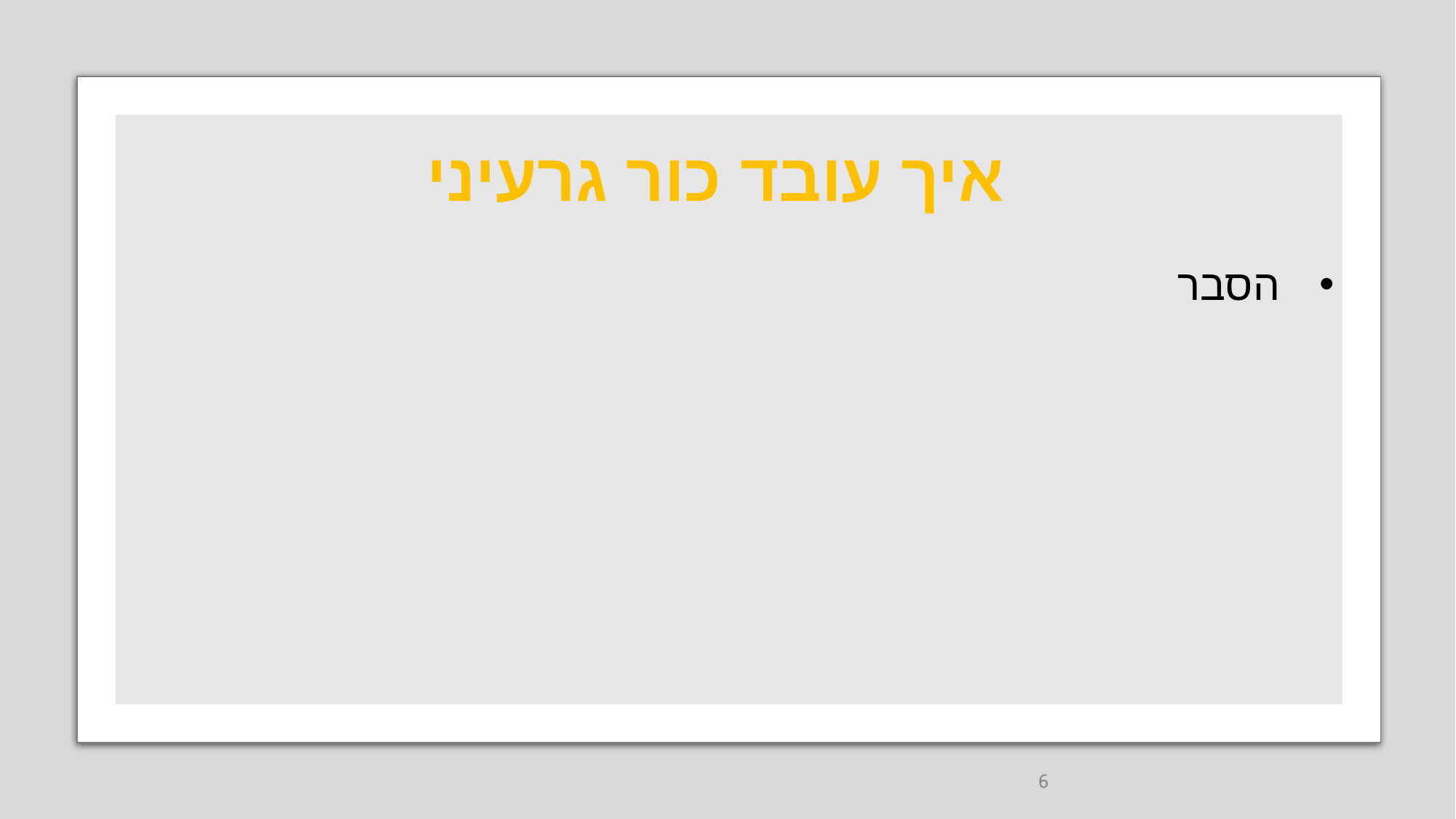

# איך עובד כור גרעיני
הסבר
6